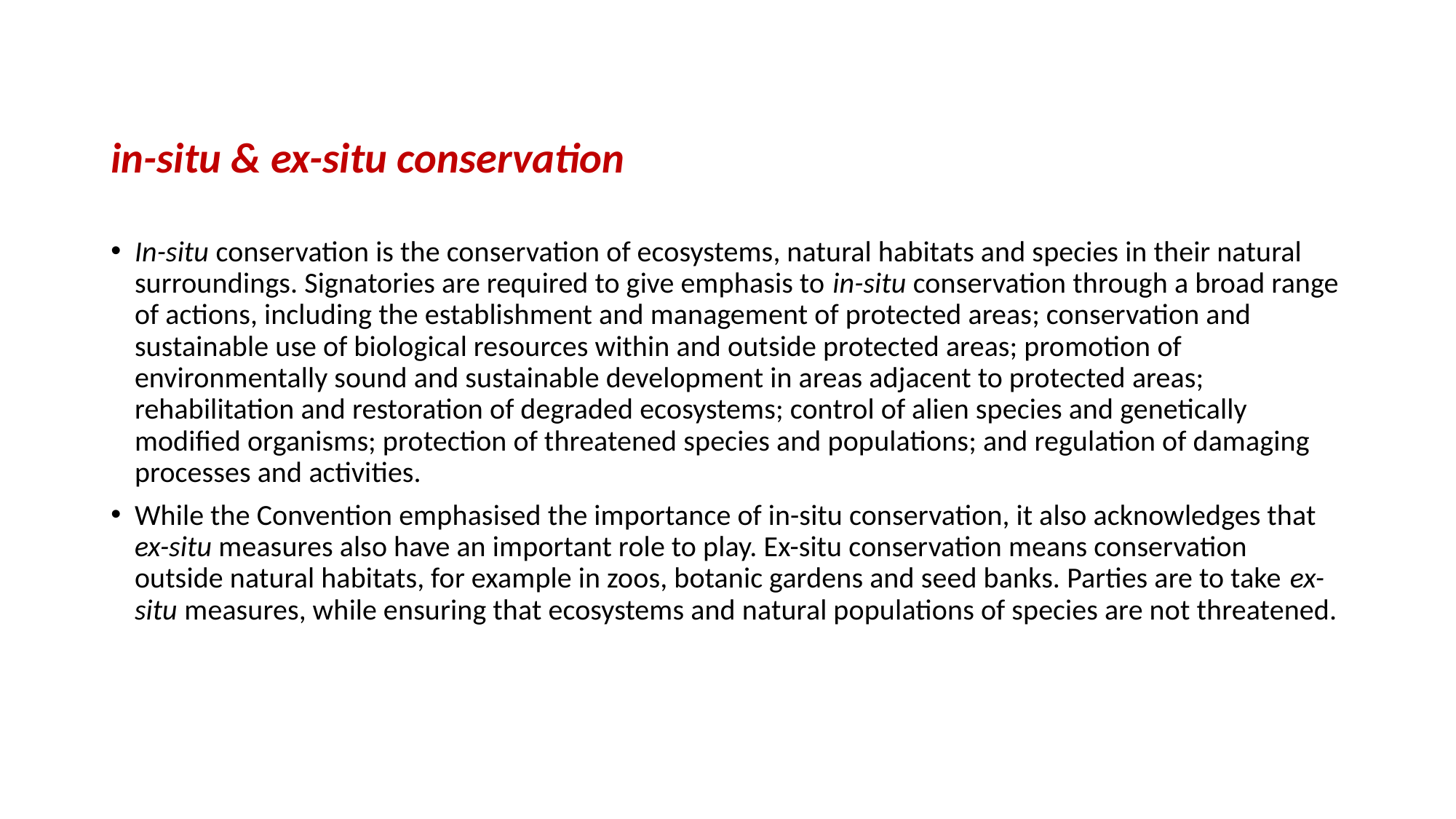

in-situ & ex-situ conservation

In-situ conservation is the conservation of ecosystems, natural habitats and species in their natural surroundings. Signatories are required to give emphasis to in-situ conservation through a broad range of actions, including the establishment and management of protected areas; conservation and sustainable use of biological resources within and outside protected areas; promotion of environmentally sound and sustainable development in areas adjacent to protected areas; rehabilitation and restoration of degraded ecosystems; control of alien species and genetically modified organisms; protection of threatened species and populations; and regulation of damaging processes and activities.
While the Convention emphasised the importance of in-situ conservation, it also acknowledges that ex-situ measures also have an important role to play. Ex-situ conservation means conservation outside natural habitats, for example in zoos, botanic gardens and seed banks. Parties are to take ex-situ measures, while ensuring that ecosystems and natural populations of species are not threatened.